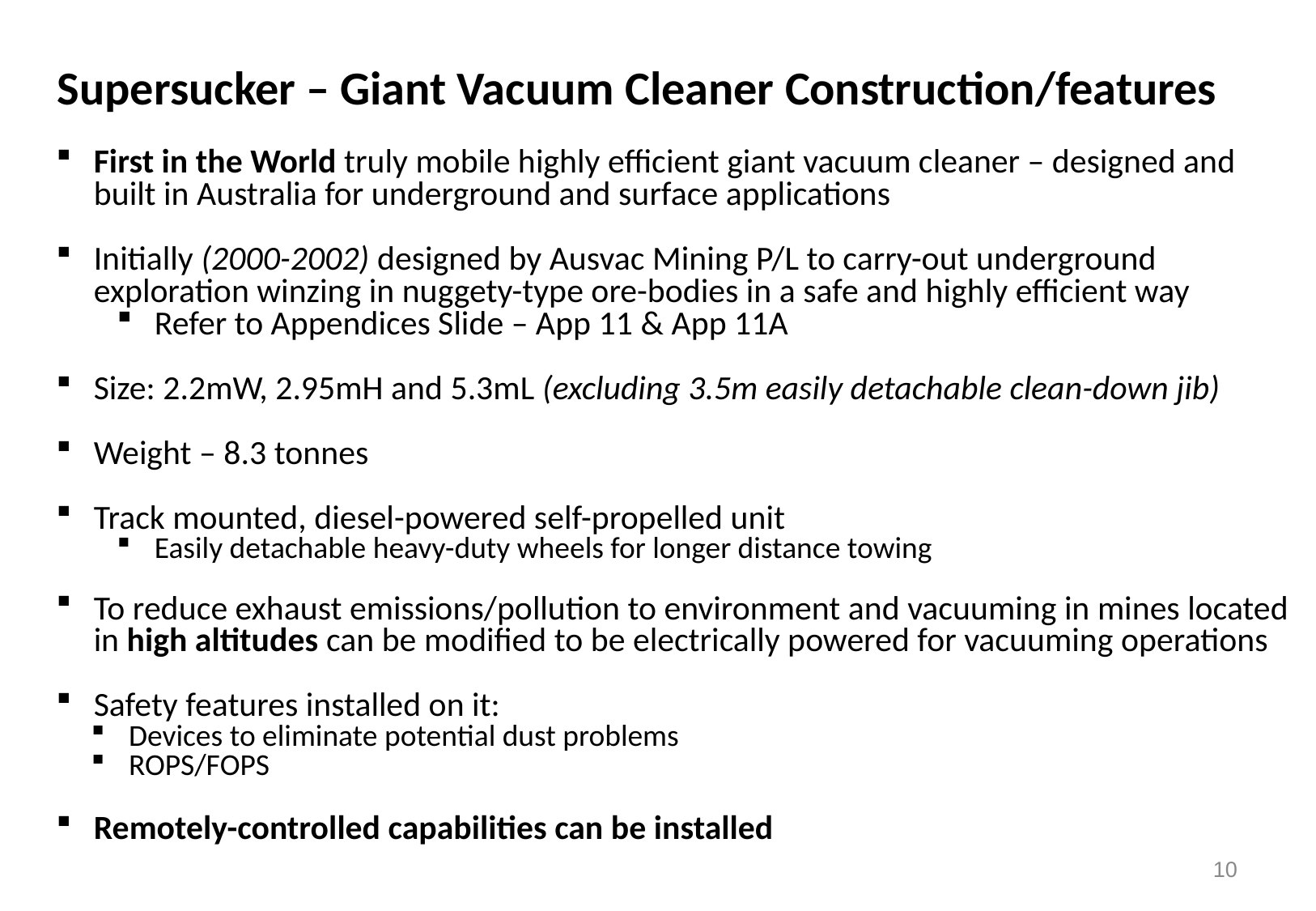

Supersucker – Giant Vacuum Cleaner Construction/features

First in the World truly mobile highly efficient giant vacuum cleaner – designed and built in Australia for underground and surface applications

Initially (2000-2002) designed by Ausvac Mining P/L to carry-out underground exploration winzing in nuggety-type ore-bodies in a safe and highly efficient way
Refer to Appendices Slide – App 11 & App 11A

Size: 2.2mW, 2.95mH and 5.3mL (excluding 3.5m easily detachable clean-down jib)

Weight – 8.3 tonnes

Track mounted, diesel-powered self-propelled unit
Easily detachable heavy-duty wheels for longer distance towing

To reduce exhaust emissions/pollution to environment and vacuuming in mines located in high altitudes can be modified to be electrically powered for vacuuming operations

Safety features installed on it:
Devices to eliminate potential dust problems
ROPS/FOPS

Remotely-controlled capabilities can be installed
10